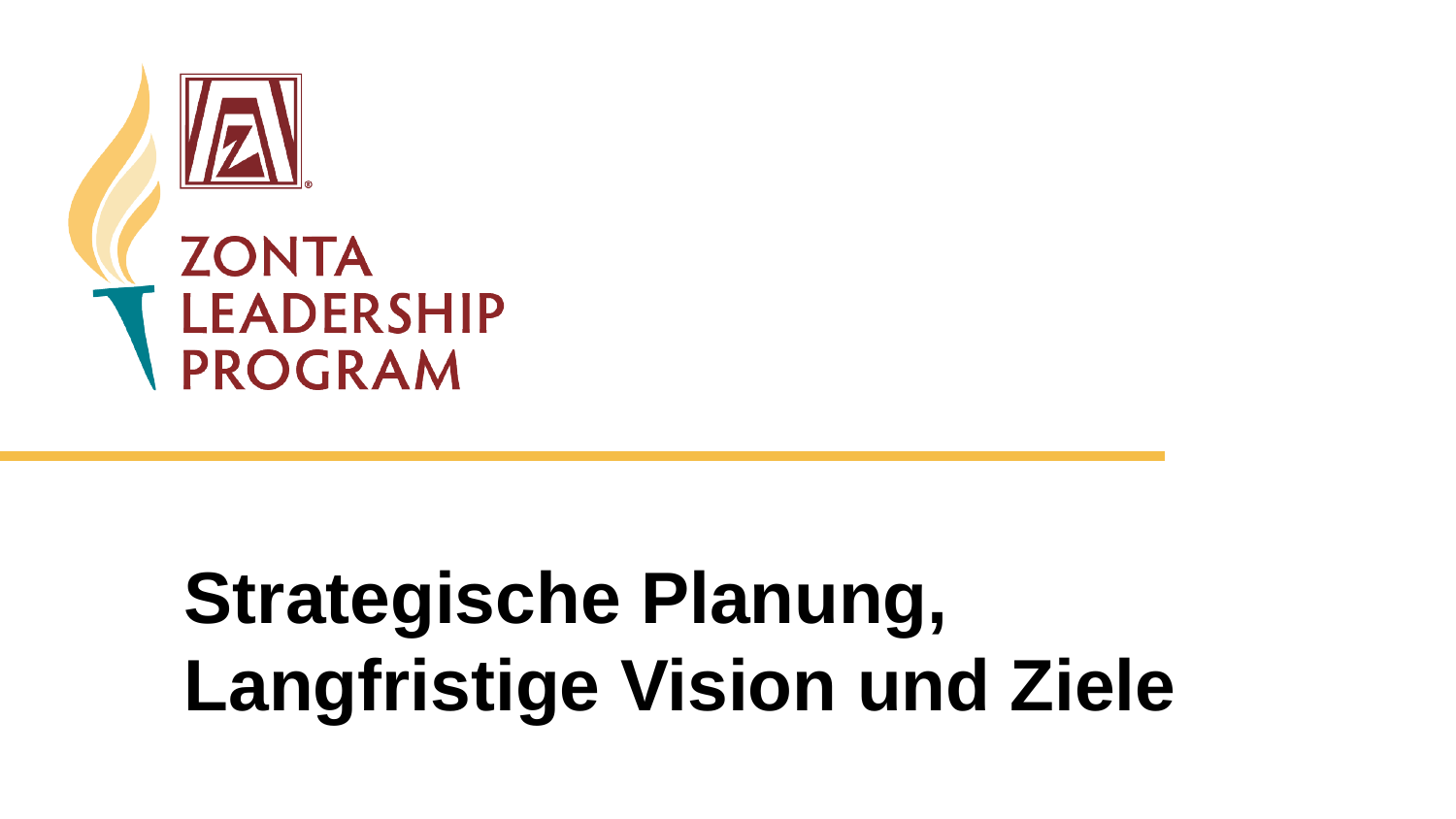

# Strategische Planung, Langfristige Vision und Ziele